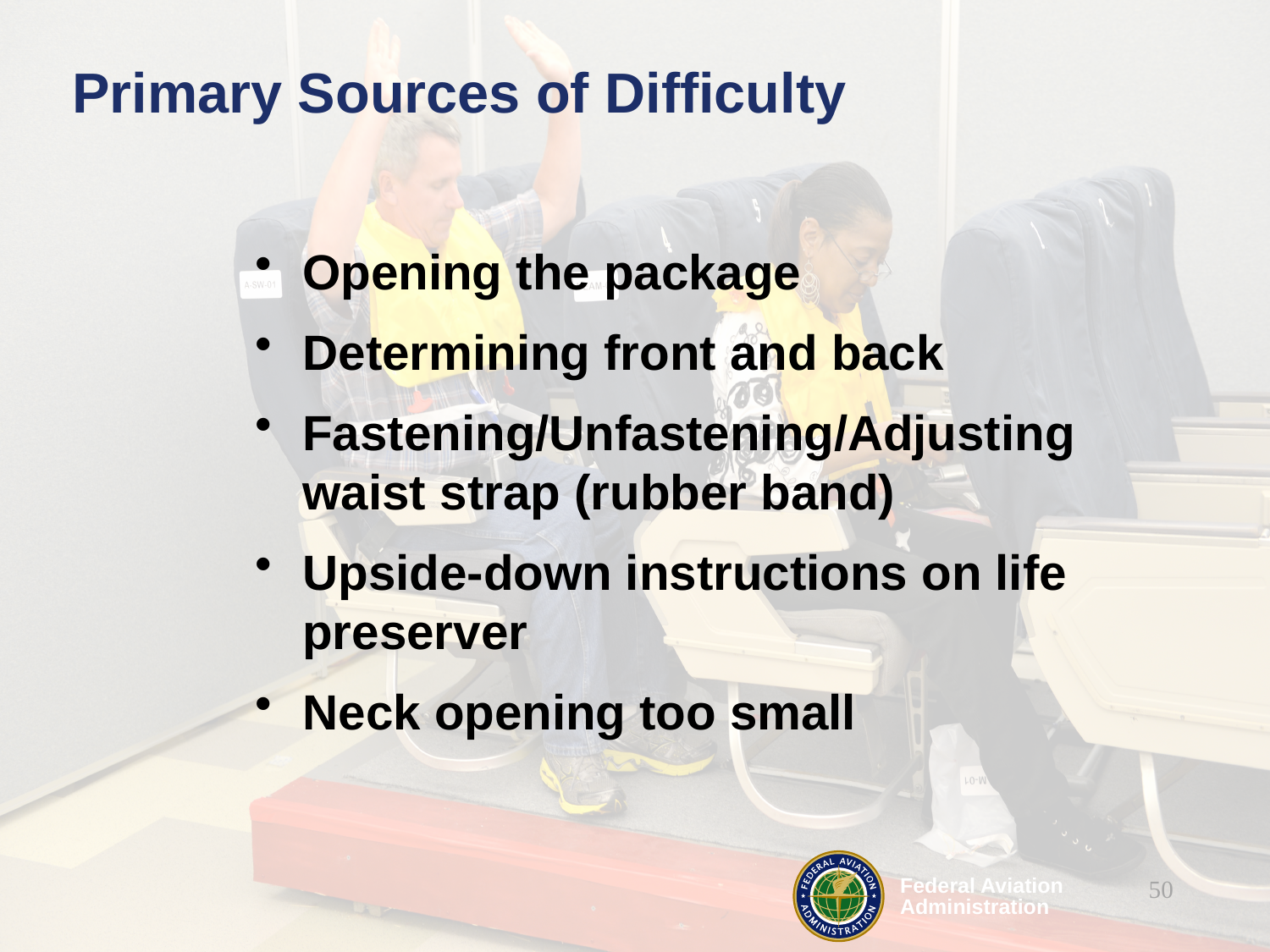

# Primary Sources of Difficulty
Opening the package
Determining front and back
Fastening/Unfastening/Adjusting waist strap (rubber band)
Upside-down instructions on life preserver
Neck opening too small
50